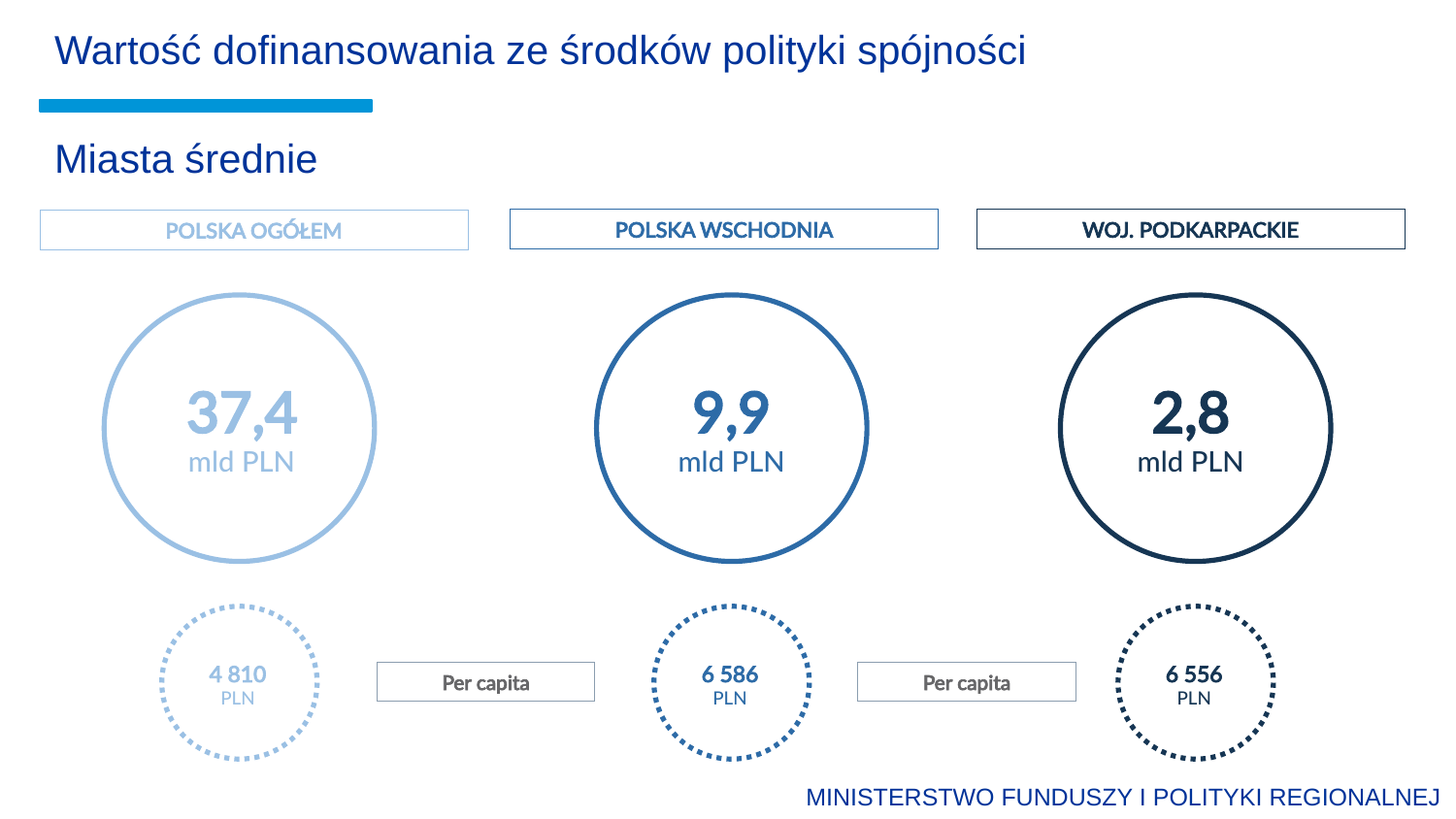

# Wartość dofinansowania ze środków polityki spójności…
Miasta średnie
POLSKA WSCHODNIA
WOJ. PODKARPACKIE
POLSKA OGÓŁEM

37,4
mld PLN
9,9
mld PLN
2,8
mld PLN

4 810
PLN

6 586
PLN

6 556
PLN
Per capita
Per capita